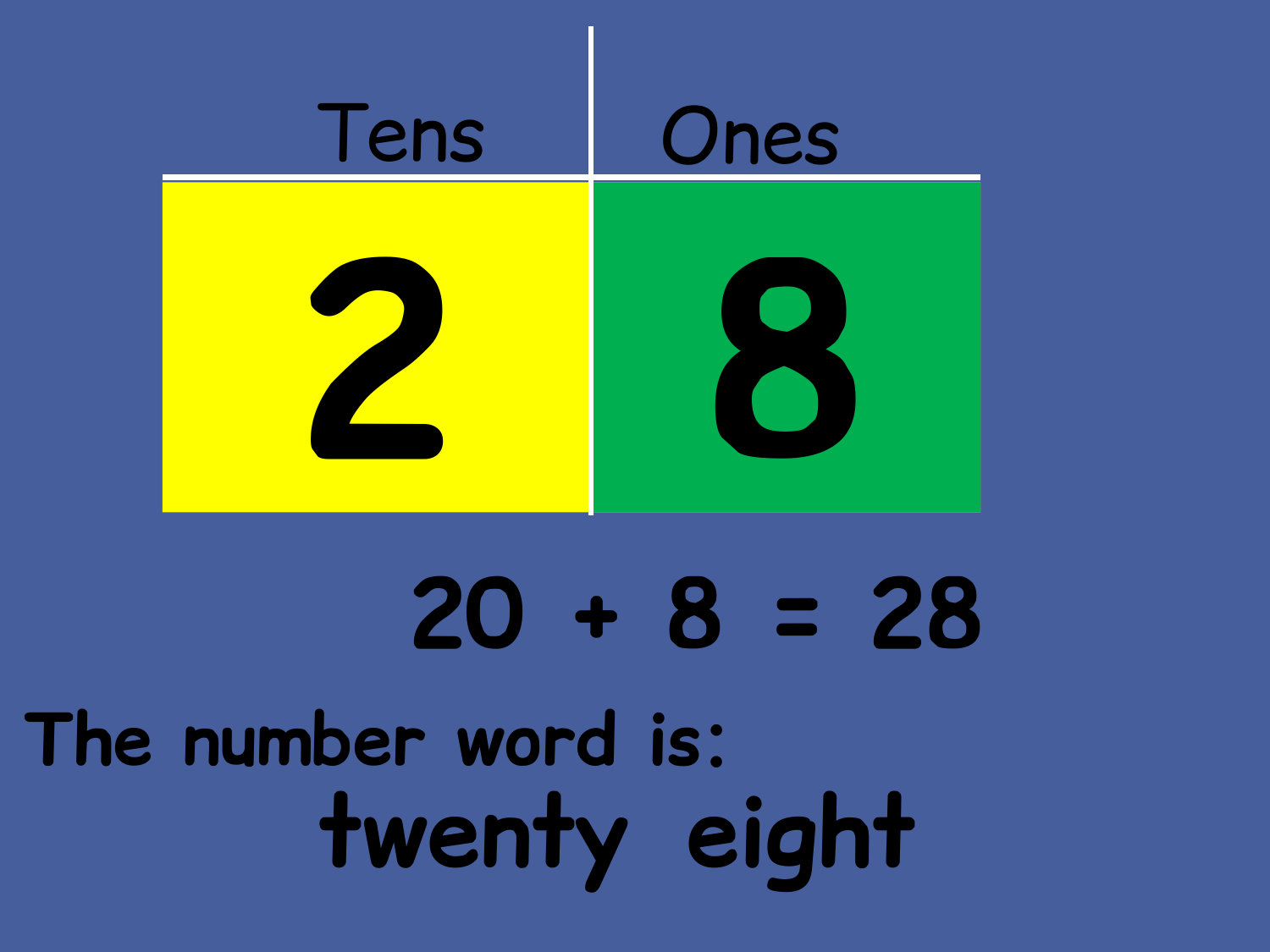

Tens
Ones
2  0
8
20
+ 8
= 28
The number word is:
twenty
eight